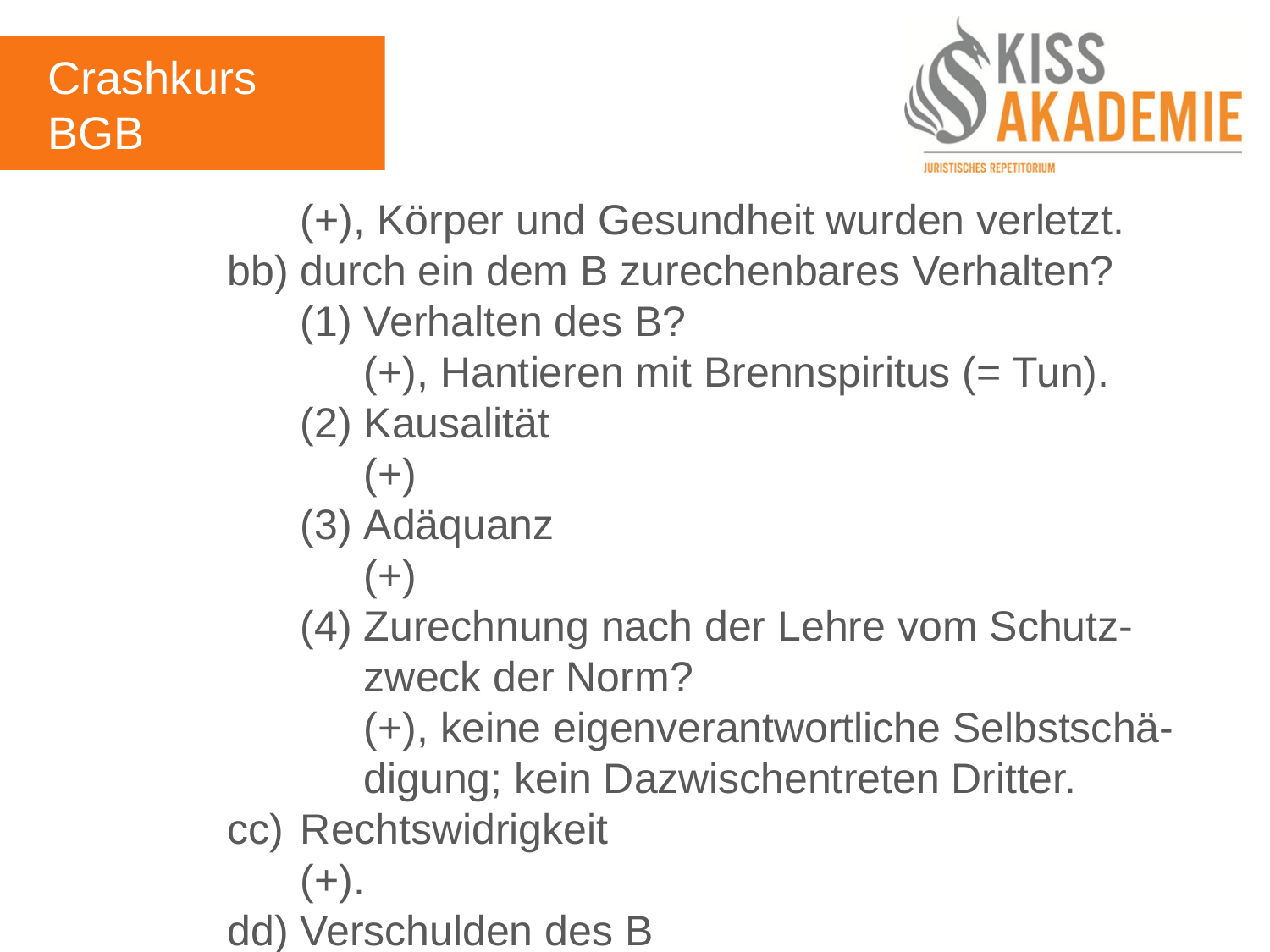

Crashkurs BGB
3. Tag
					(+), Körper und Gesundheit wurden verletzt.
				bb)	durch ein dem B zurechenbares Verhalten?
					(1)	Verhalten des B?
						(+), Hantieren mit Brennspiritus (= Tun).
					(2)	Kausalität
						(+)
					(3)	Adäquanz
						(+)
					(4)	Zurechnung nach der Lehre vom Schutz-							zweck der Norm?
						(+), keine eigenverantwortliche Selbstschä-						digung; kein Dazwischentreten Dritter.
				cc)	Rechtswidrigkeit
					(+).
				dd)	Verschulden des B